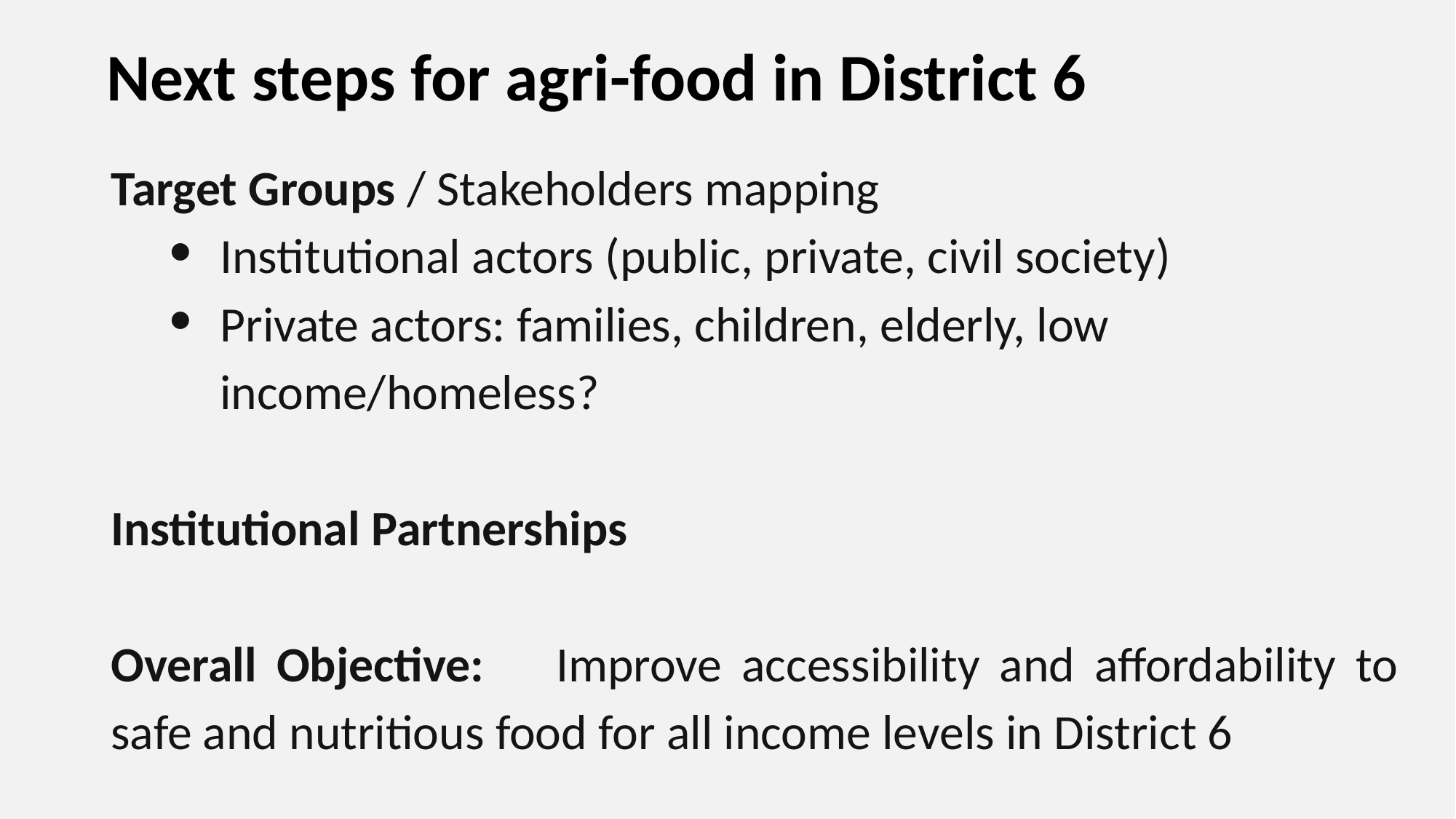

# Next steps for agri-food in District 6
Target Groups / Stakeholders mapping
Institutional actors (public, private, civil society)
Private actors: families, children, elderly, low income/homeless?

Institutional Partnerships

Overall Objective:	Improve accessibility and affordability to safe and nutritious food for all income levels in District 6